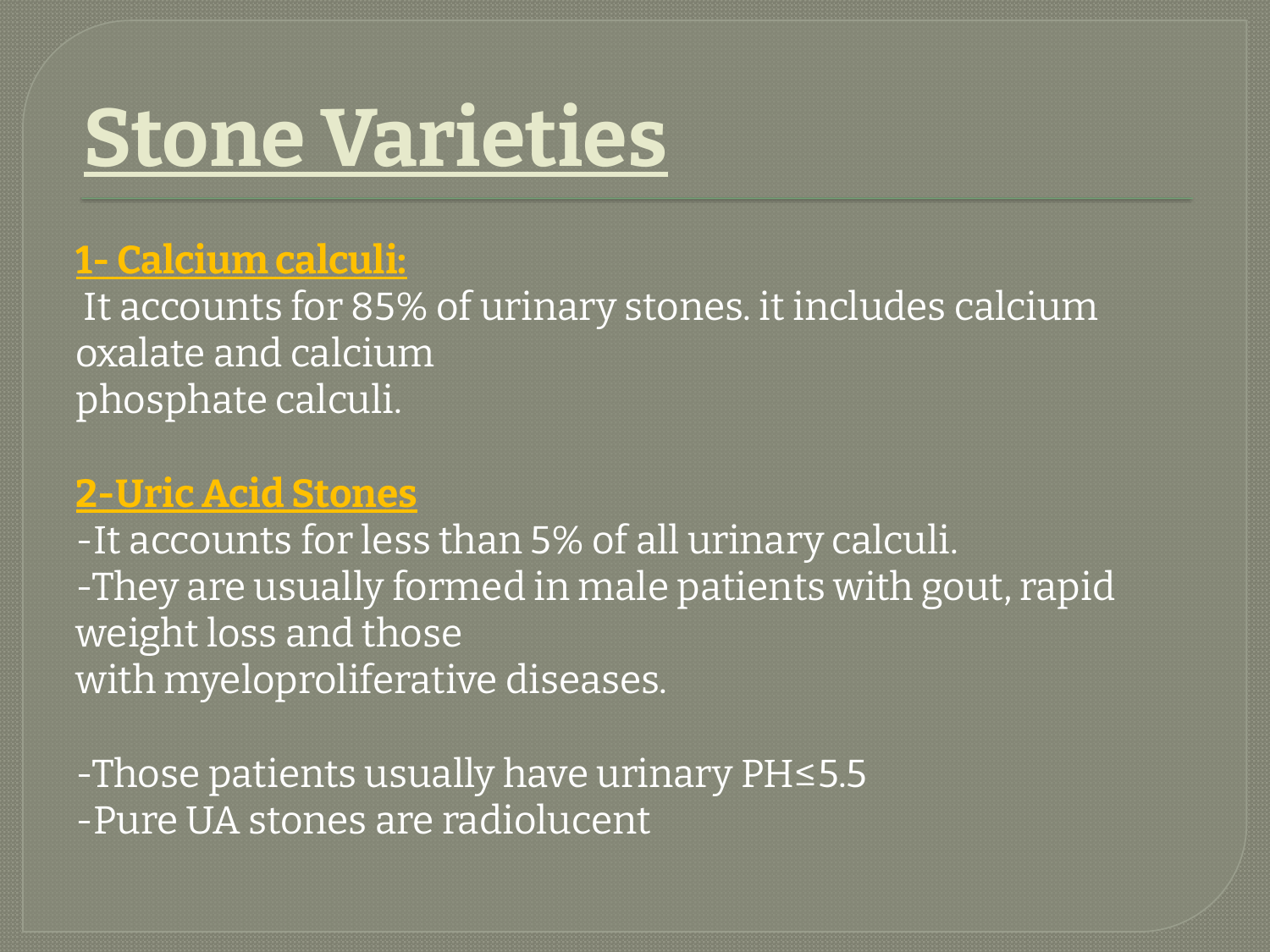

# Stone Varieties
1- Calcium calculi:
 It accounts for 85% of urinary stones. it includes calcium oxalate and calcium
phosphate calculi.

2-Uric Acid Stones
-It accounts for less than 5% of all urinary calculi.
-They are usually formed in male patients with gout, rapid weight loss and those
with myeloproliferative diseases.

-Those patients usually have urinary PH≤5.5
-Pure UA stones are radiolucent